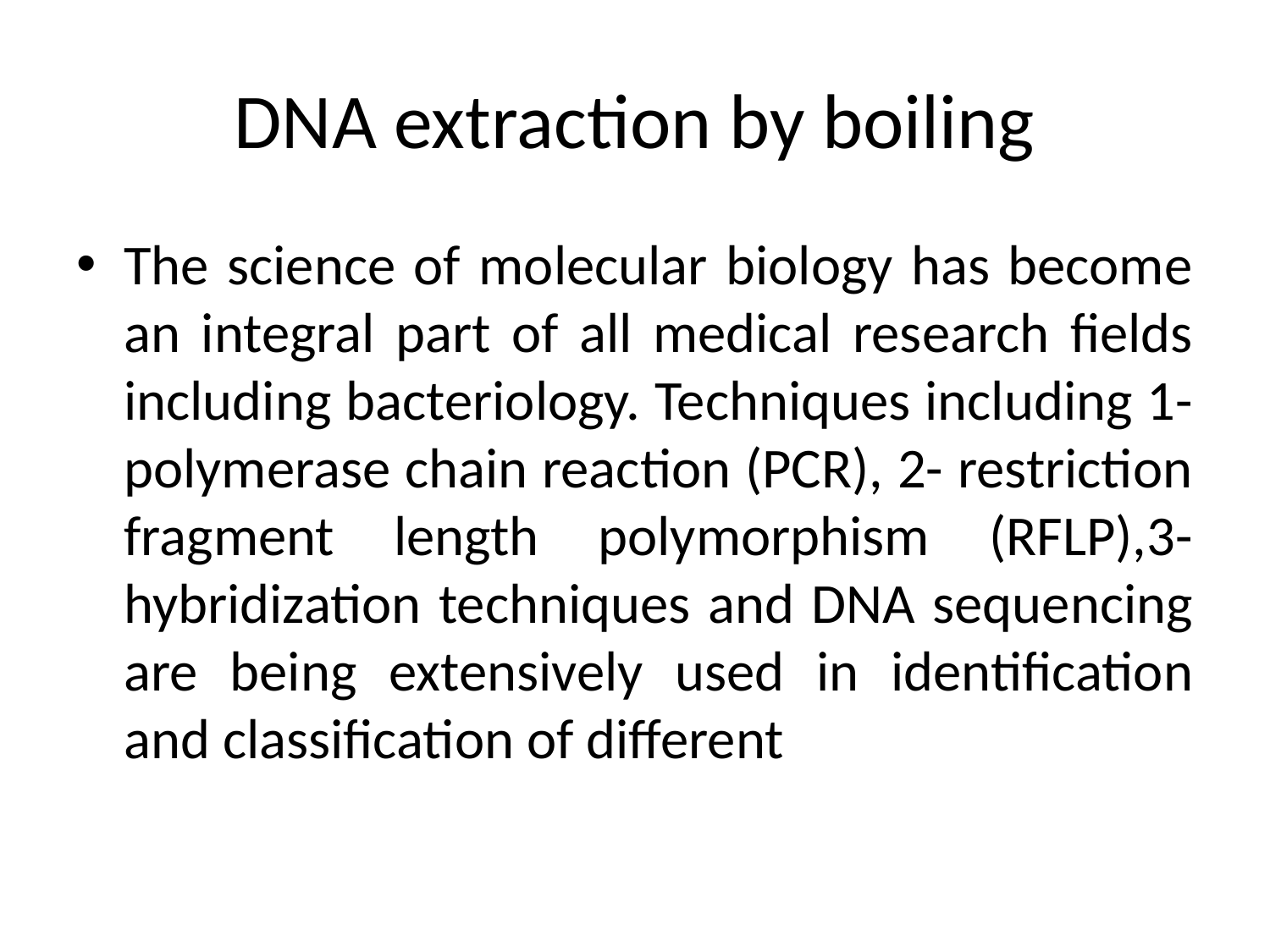

# DNA extraction by boiling
The science of molecular biology has become an integral part of all medical research ﬁelds including bacteriology. Techniques including 1- polymerase chain reaction (PCR), 2- restriction fragment length polymorphism (RFLP),3- hybridization techniques and DNA sequencing are being extensively used in identiﬁcation and classiﬁcation of different